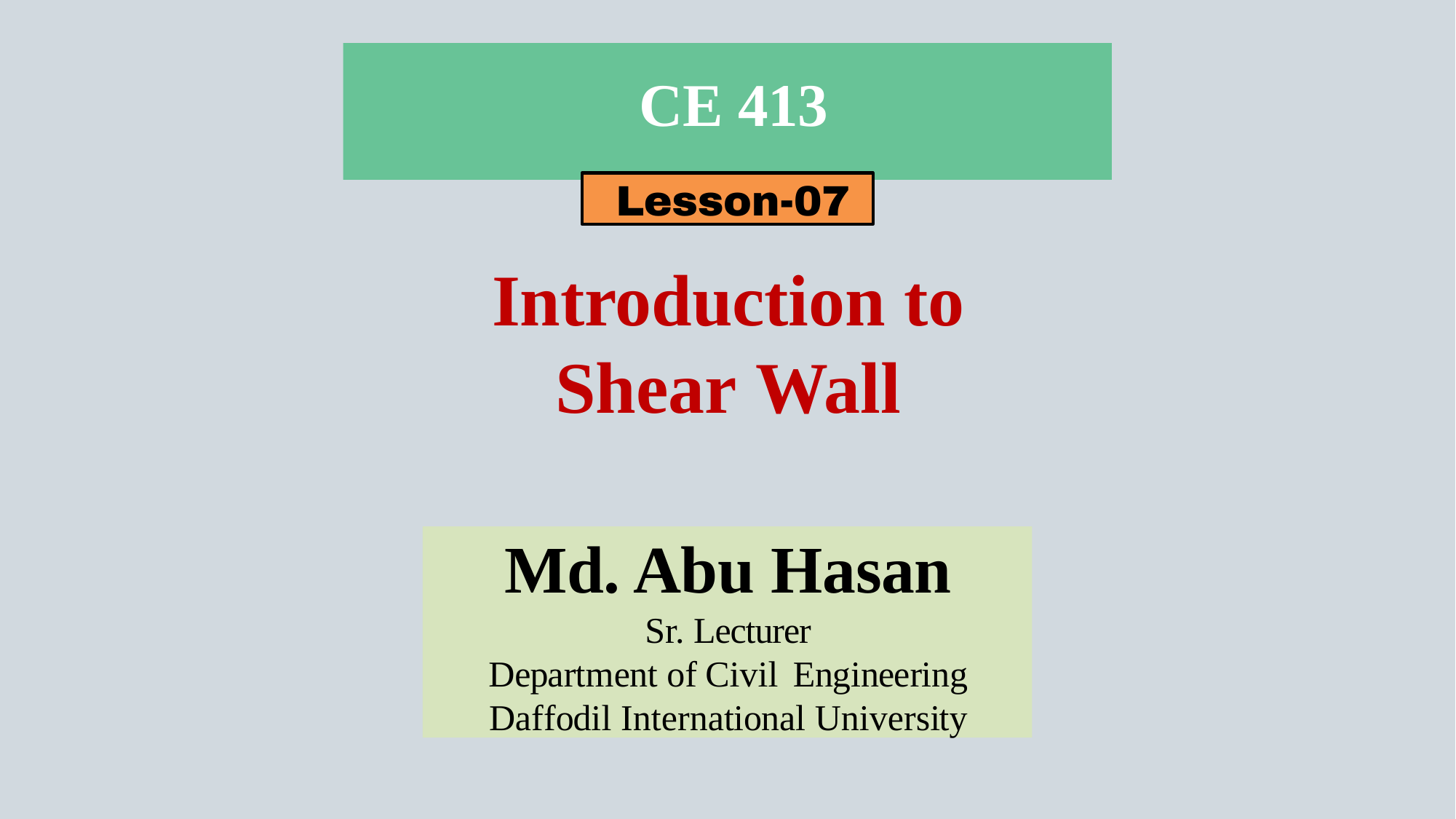

# CE 413
Lesson-07
Introduction to Shear Wall
Md. Abu Hasan
Sr. Lecturer
Department of Civil Engineering
Daffodil International University